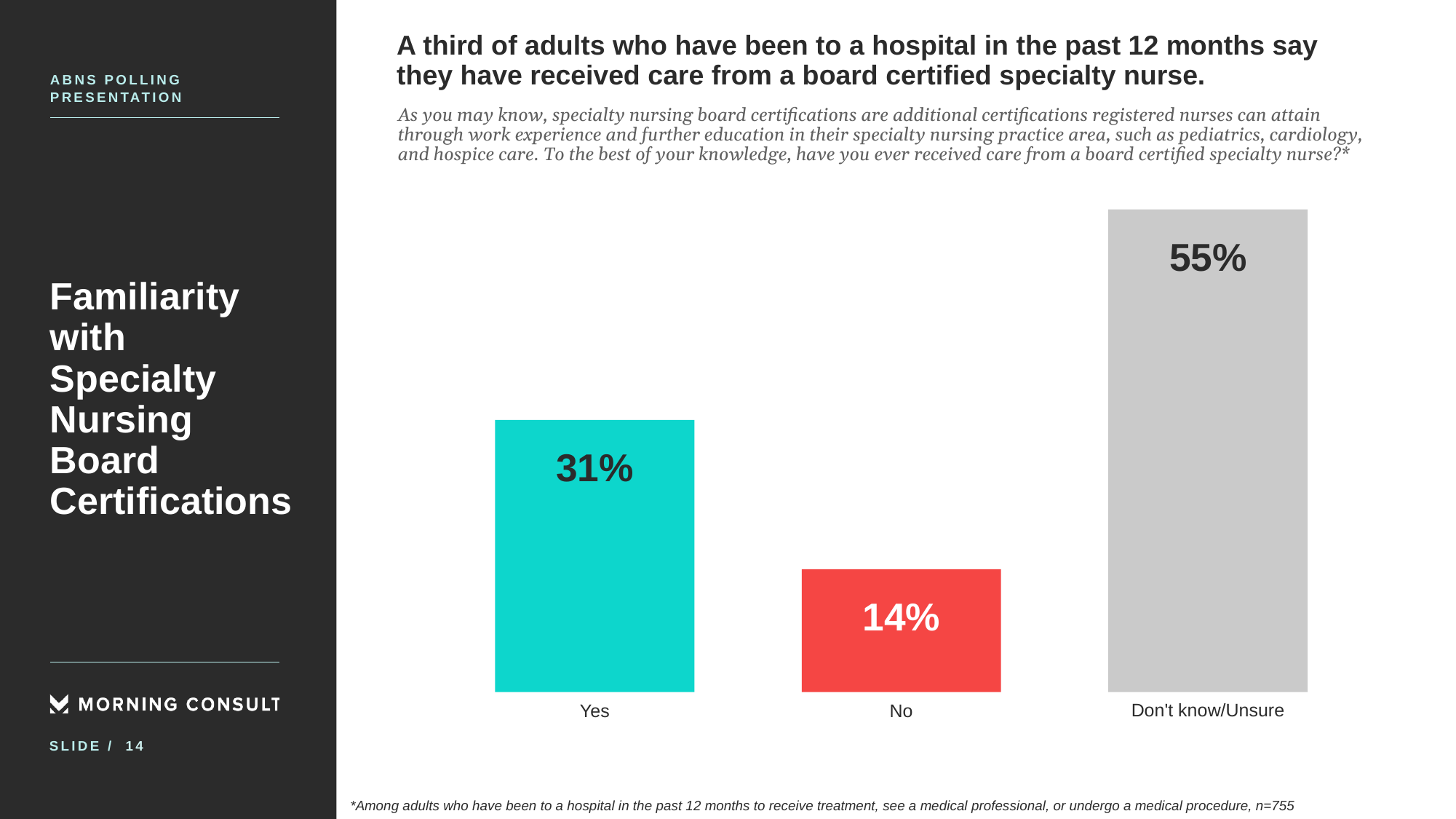

# A third of adults who have been to a hospital in the past 12 months say they have received care from a board certified specialty nurse.
ABNS10
Abns Polling Presentation
As you may know, specialty nursing board certifications are additional certifications registered nurses can attain through work experience and further education in their specialty nursing practice area, such as pediatrics, cardiology, and hospice care. To the best of your knowledge, have you ever received care from a board certified specialty nurse?*

55%

31%

14%
Don't know/Unsure
Yes
No
Familiarity with Specialty Nursing Board Certifications
14
*Among adults who have been to a hospital in the past 12 months to receive treatment, see a medical professional, or undergo a medical procedure, n=755